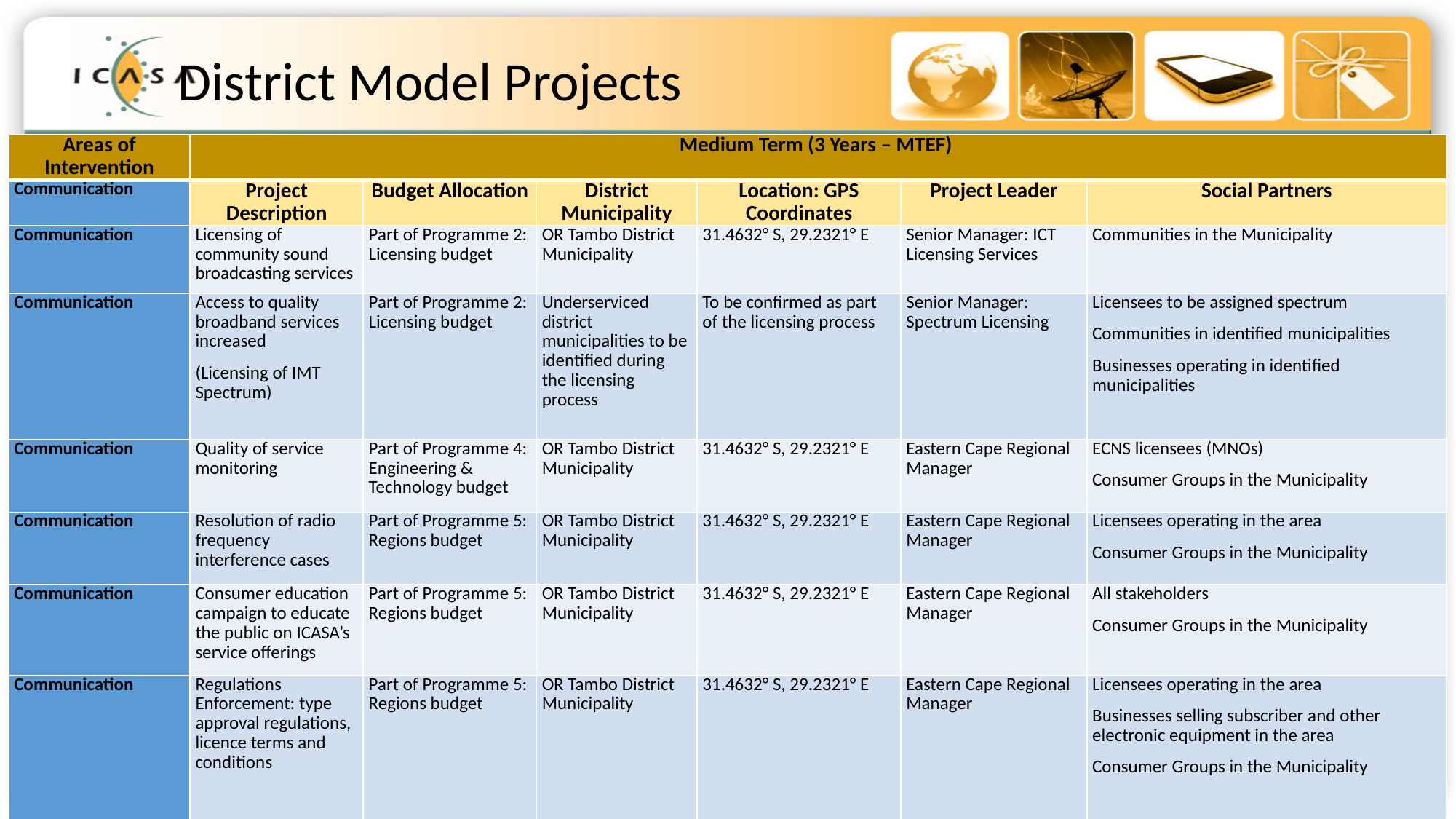

# District Model Projects

| Areas of Intervention | Medium Term (3 Years – MTEF) |  |  |  |  |  |
| --- | --- | --- | --- | --- | --- | --- |
| Communication | Project Description | Budget Allocation | District Municipality | Location: GPS Coordinates | Project Leader | Social Partners |
| Communication | Licensing of community sound broadcasting services | Part of Programme 2: Licensing budget | OR Tambo District Municipality | 31.4632° S, 29.2321° E | Senior Manager: ICT Licensing Services | Communities in the Municipality |
| Communication | Access to quality broadband services increased (Licensing of IMT Spectrum) | Part of Programme 2: Licensing budget | Underserviced district municipalities to be identified during the licensing process | To be confirmed as part of the licensing process | Senior Manager: Spectrum Licensing | Licensees to be assigned spectrum Communities in identified municipalities Businesses operating in identified municipalities |
| Communication | Quality of service monitoring | Part of Programme 4: Engineering & Technology budget | OR Tambo District Municipality | 31.4632° S, 29.2321° E | Eastern Cape Regional Manager | ECNS licensees (MNOs) Consumer Groups in the Municipality |
| Communication | Resolution of radio frequency interference cases | Part of Programme 5: Regions budget | OR Tambo District Municipality | 31.4632° S, 29.2321° E | Eastern Cape Regional Manager | Licensees operating in the area Consumer Groups in the Municipality |
| Communication | Consumer education campaign to educate the public on ICASA’s service offerings | Part of Programme 5: Regions budget | OR Tambo District Municipality | 31.4632° S, 29.2321° E | Eastern Cape Regional Manager | All stakeholders Consumer Groups in the Municipality |
| Communication | Regulations Enforcement: type approval regulations, licence terms and conditions | Part of Programme 5: Regions budget | OR Tambo District Municipality | 31.4632° S, 29.2321° E | Eastern Cape Regional Manager | Licensees operating in the area Businesses selling subscriber and other electronic equipment in the area Consumer Groups in the Municipality |